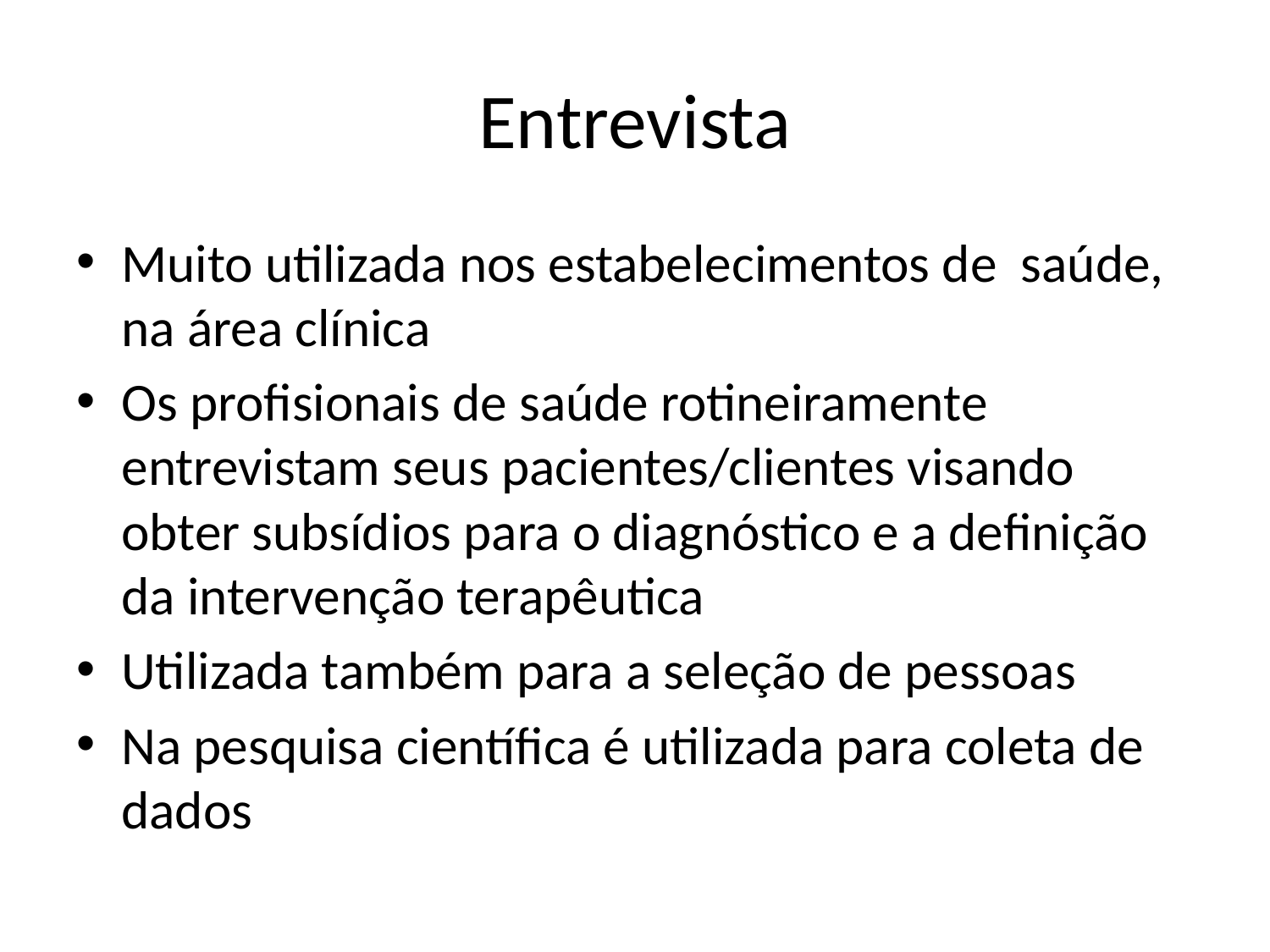

# Entrevista
Muito utilizada nos estabelecimentos de  saúde, na área clínica
Os profisionais de saúde rotineiramente entrevistam seus pacientes/clientes visando obter subsídios para o diagnóstico e a definição da intervenção terapêutica
Utilizada também para a seleção de pessoas
Na pesquisa científica é utilizada para coleta de dados